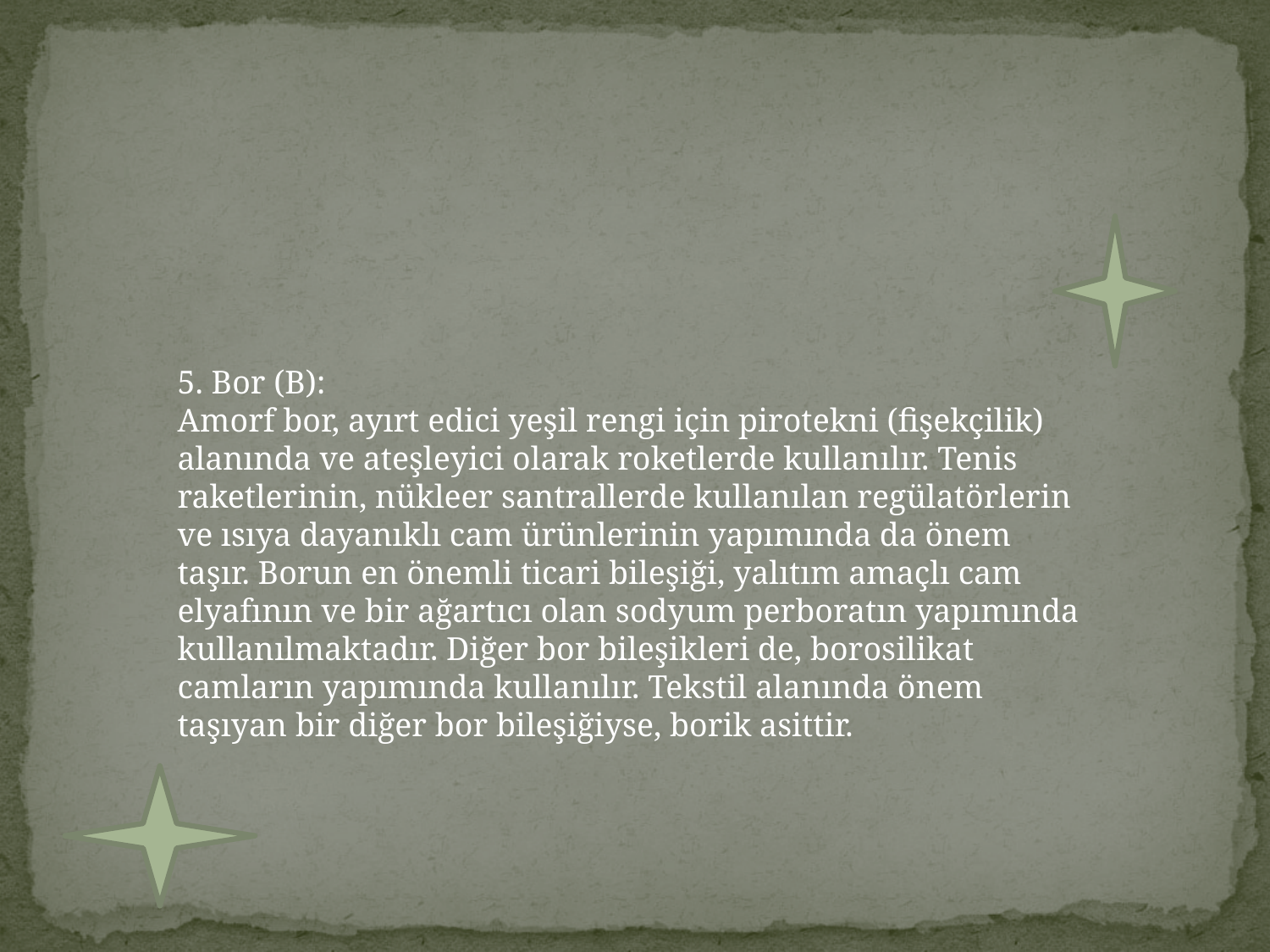

#

5. Bor (B):
Amorf bor, ayırt edici yeşil rengi için pirotekni (fişekçilik) alanında ve ateşleyici olarak roketlerde kullanılır. Tenis raketlerinin, nükleer santrallerde kullanılan regülatörlerin ve ısıya dayanıklı cam ürünlerinin yapımında da önem taşır. Borun en önemli ticari bileşiği, yalıtım amaçlı cam elyafının ve bir ağartıcı olan sodyum perboratın yapımında kullanılmaktadır. Diğer bor bileşikleri de, borosilikat camların yapımında kullanılır. Tekstil alanında önem taşıyan bir diğer bor bileşiğiyse, borik asittir.